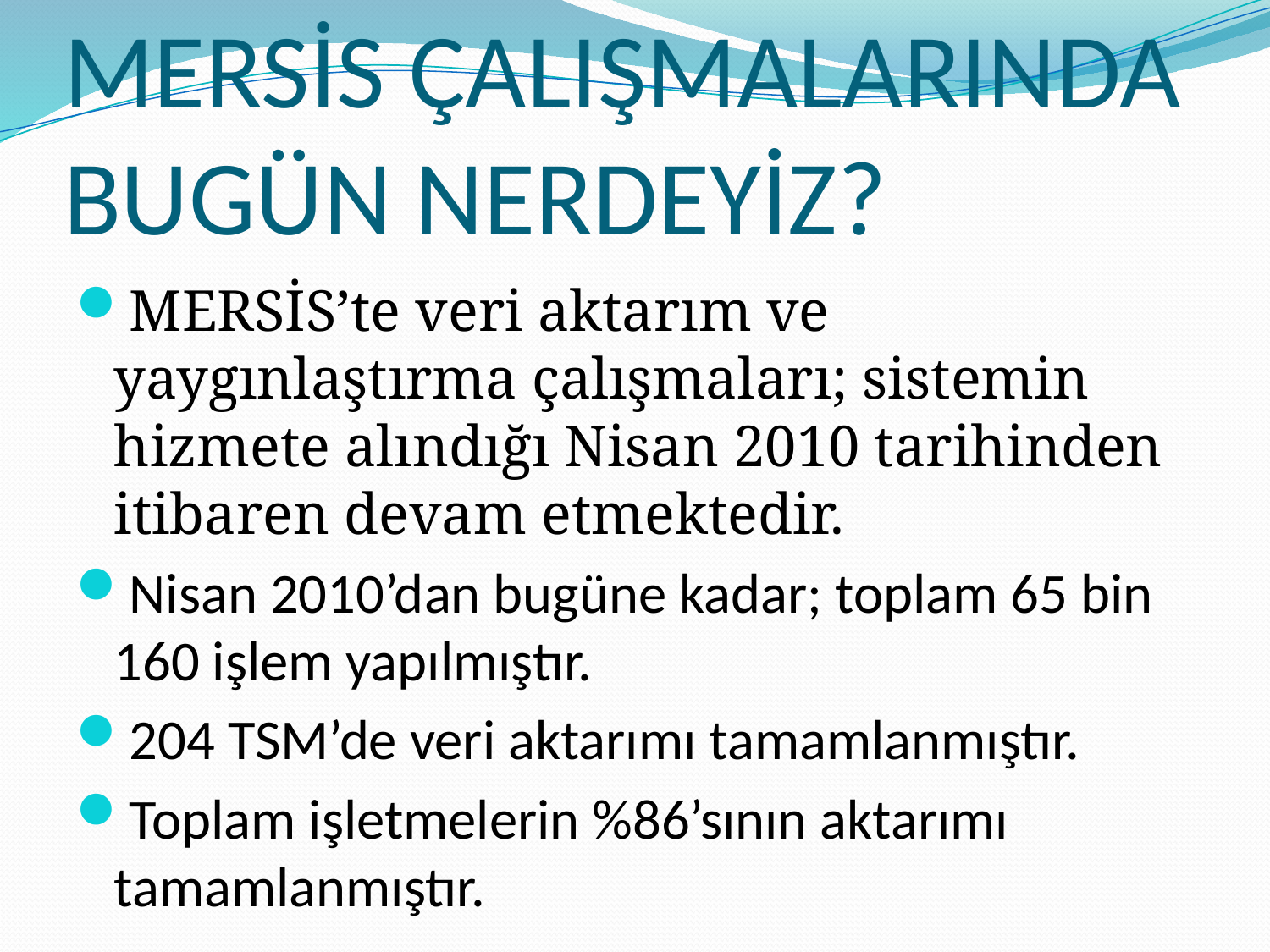

# MERSİS ÇALIŞMALARINDA BUGÜN NERDEYİZ?
MERSİS’te veri aktarım ve yaygınlaştırma çalışmaları; sistemin hizmete alındığı Nisan 2010 tarihinden itibaren devam etmektedir.
Nisan 2010’dan bugüne kadar; toplam 65 bin 160 işlem yapılmıştır.
204 TSM’de veri aktarımı tamamlanmıştır.
Toplam işletmelerin %86’sının aktarımı tamamlanmıştır.